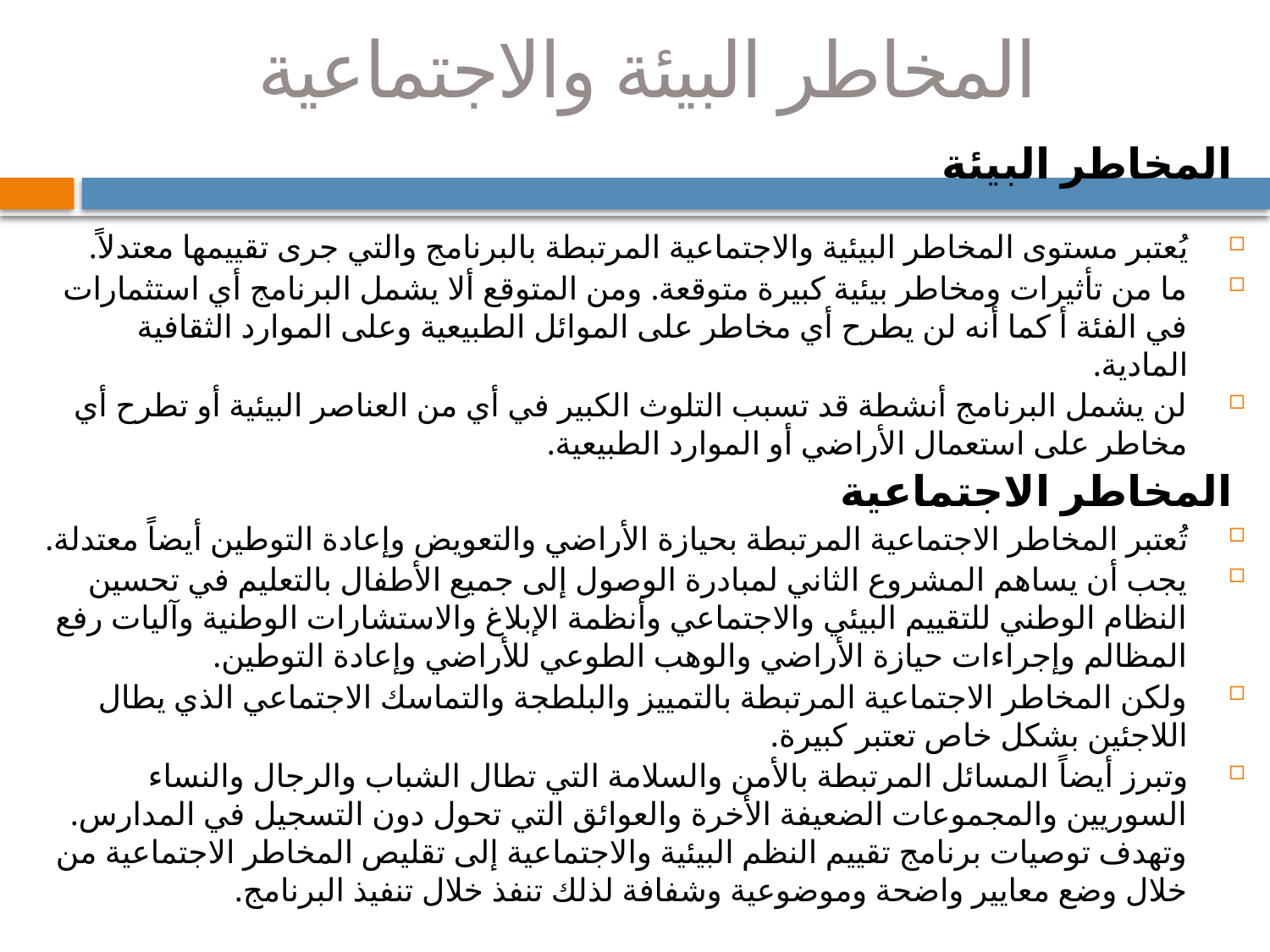

# المخاطر البيئة والاجتماعية
المخاطر البيئة

يُعتبر مستوى المخاطر البيئية والاجتماعية المرتبطة بالبرنامج والتي جرى تقييمها معتدلاً.
ما من تأثيرات ومخاطر بيئية كبيرة متوقعة. ومن المتوقع ألا يشمل البرنامج أي استثمارات في الفئة أ كما أنه لن يطرح أي مخاطر على الموائل الطبيعية وعلى الموارد الثقافية المادية.
لن يشمل البرنامج أنشطة قد تسبب التلوث الكبير في أي من العناصر البيئية أو تطرح أي مخاطر على استعمال الأراضي أو الموارد الطبيعية.
المخاطر الاجتماعية
تُعتبر المخاطر الاجتماعية المرتبطة بحيازة الأراضي والتعويض وإعادة التوطين أيضاً معتدلة.
يجب أن يساهم المشروع الثاني لمبادرة الوصول إلى جميع الأطفال بالتعليم في تحسين النظام الوطني للتقييم البيئي والاجتماعي وأنظمة الإبلاغ والاستشارات الوطنية وآليات رفع المظالم وإجراءات حيازة الأراضي والوهب الطوعي للأراضي وإعادة التوطين.
ولكن المخاطر الاجتماعية المرتبطة بالتمييز والبلطجة والتماسك الاجتماعي الذي يطال اللاجئين بشكل خاص تعتبر كبيرة.
وتبرز أيضاً المسائل المرتبطة بالأمن والسلامة التي تطال الشباب والرجال والنساء السوريين والمجموعات الضعيفة الأخرة والعوائق التي تحول دون التسجيل في المدارس. وتهدف توصيات برنامج تقييم النظم البيئية والاجتماعية إلى تقليص المخاطر الاجتماعية من خلال وضع معايير واضحة وموضوعية وشفافة لذلك تنفذ خلال تنفيذ البرنامج.